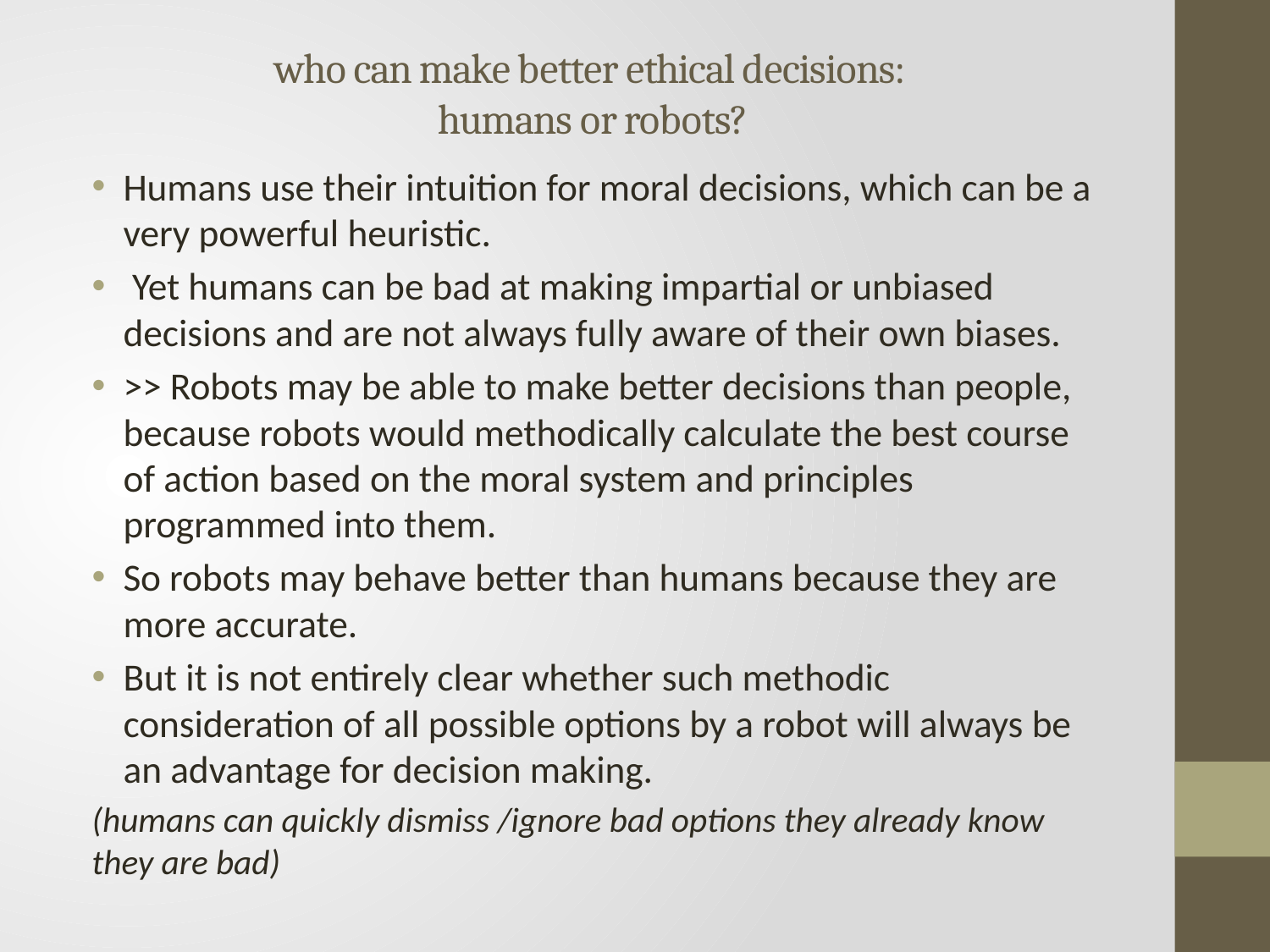

# who can make better ethical decisions: humans or robots?
Humans use their intuition for moral decisions, which can be a very powerful heuristic.
 Yet humans can be bad at making impartial or unbiased decisions and are not always fully aware of their own biases.
>> Robots may be able to make better decisions than people, because robots would methodically calculate the best course of action based on the moral system and principles programmed into them.
So robots may behave better than humans because they are more accurate.
But it is not entirely clear whether such methodic consideration of all possible options by a robot will always be an advantage for decision making.
(humans can quickly dismiss /ignore bad options they already know they are bad)